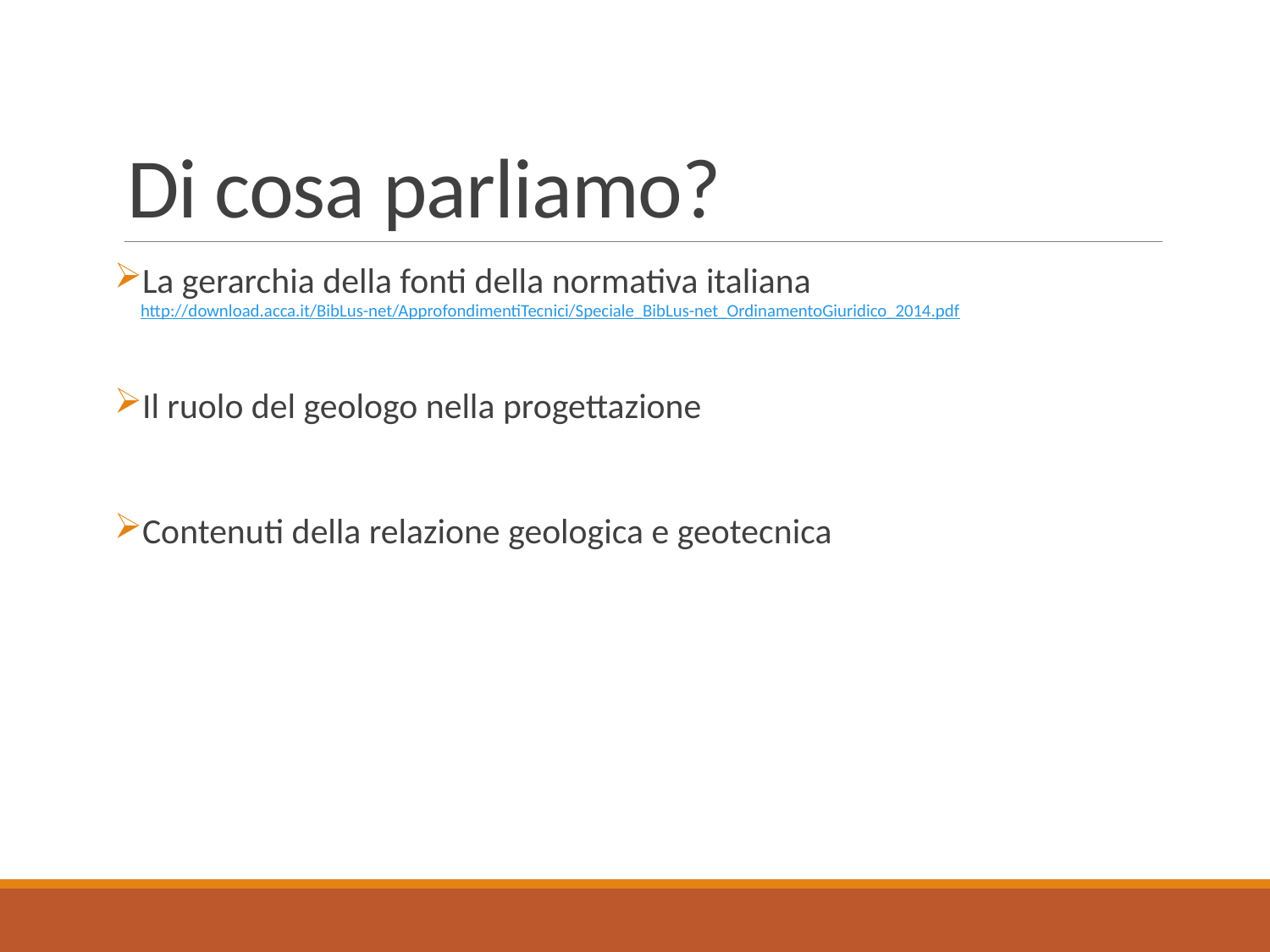

# Di cosa parliamo?
La gerarchia della fonti della normativa italiana

Il ruolo del geologo nella progettazione

Contenuti della relazione geologica e geotecnica

http://download.acca.it/BibLus-net/ApprofondimentiTecnici/Speciale_BibLus-net_OrdinamentoGiuridico_2014.pdf